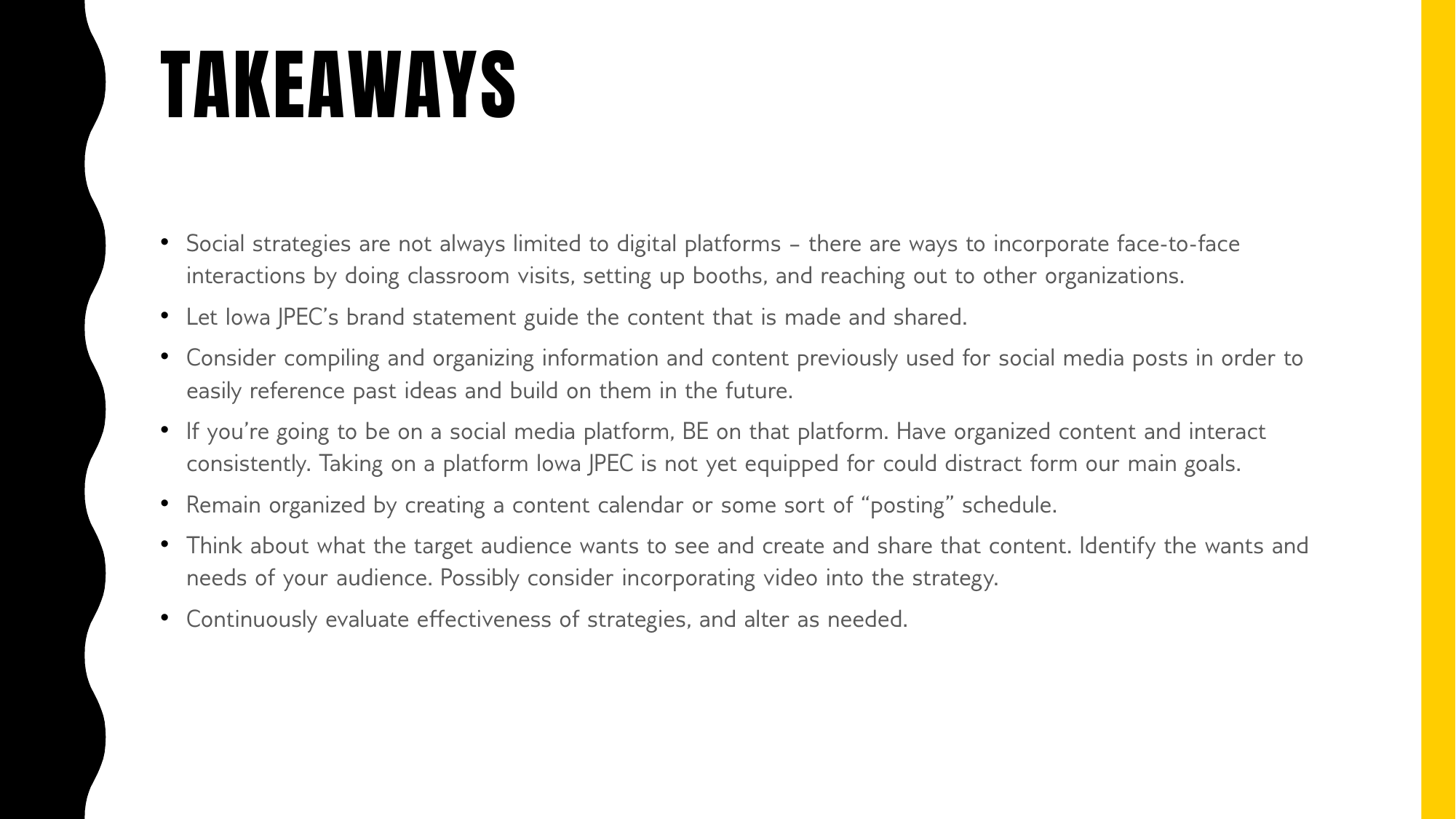

# Takeaways
Social strategies are not always limited to digital platforms – there are ways to incorporate face-to-face interactions by doing classroom visits, setting up booths, and reaching out to other organizations.
Let Iowa JPEC’s brand statement guide the content that is made and shared.
Consider compiling and organizing information and content previously used for social media posts in order to easily reference past ideas and build on them in the future.
If you’re going to be on a social media platform, BE on that platform. Have organized content and interact consistently. Taking on a platform Iowa JPEC is not yet equipped for could distract form our main goals.
Remain organized by creating a content calendar or some sort of “posting” schedule.
Think about what the target audience wants to see and create and share that content. Identify the wants and needs of your audience. Possibly consider incorporating video into the strategy.
Continuously evaluate effectiveness of strategies, and alter as needed.